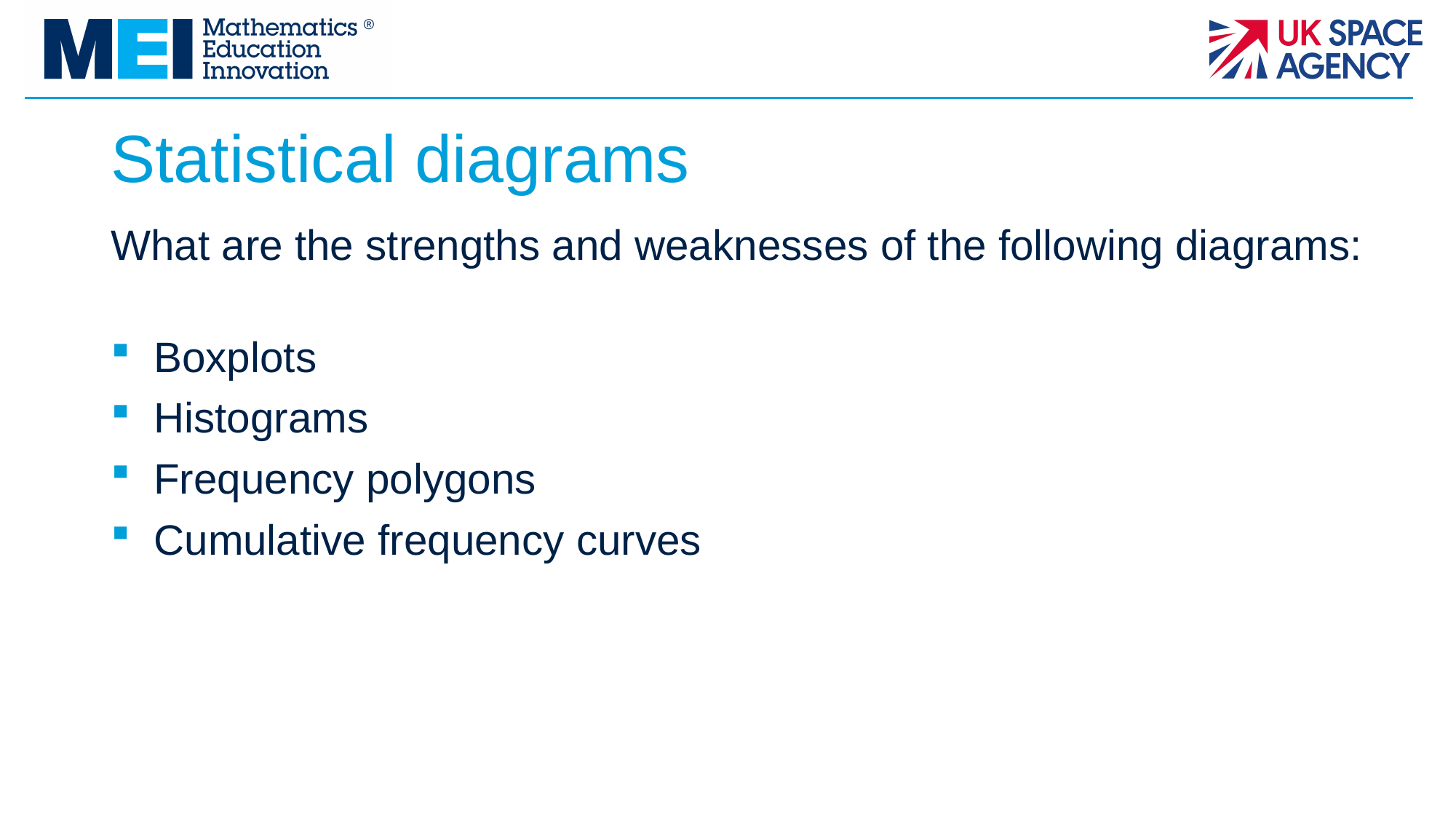

# Statistical diagrams
What are the strengths and weaknesses of the following diagrams:
Boxplots
Histograms
Frequency polygons
Cumulative frequency curves